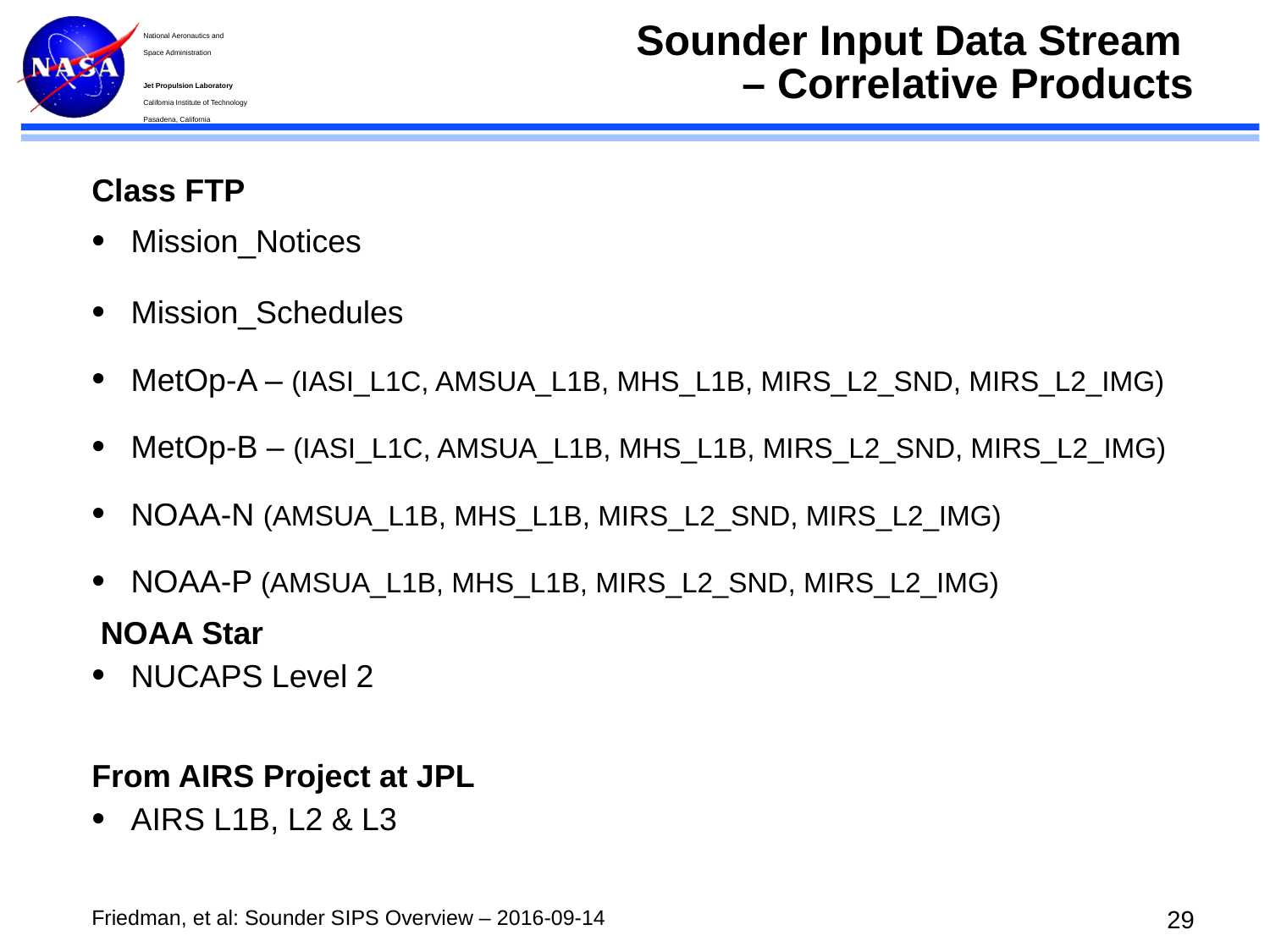

# Sounder Input Data Stream – Correlative Products
Class FTP

Mission_Notices

Mission_Schedules

MetOp-A – (IASI_L1C, AMSUA_L1B, MHS_L1B, MIRS_L2_SND, MIRS_L2_IMG)

MetOp-B – (IASI_L1C, AMSUA_L1B, MHS_L1B, MIRS_L2_SND, MIRS_L2_IMG)

NOAA-N (AMSUA_L1B, MHS_L1B, MIRS_L2_SND, MIRS_L2_IMG)

NOAA-P (AMSUA_L1B, MHS_L1B, MIRS_L2_SND, MIRS_L2_IMG)

 NOAA Star

NUCAPS Level 2

From AIRS Project at JPL

AIRS L1B, L2 & L3

29